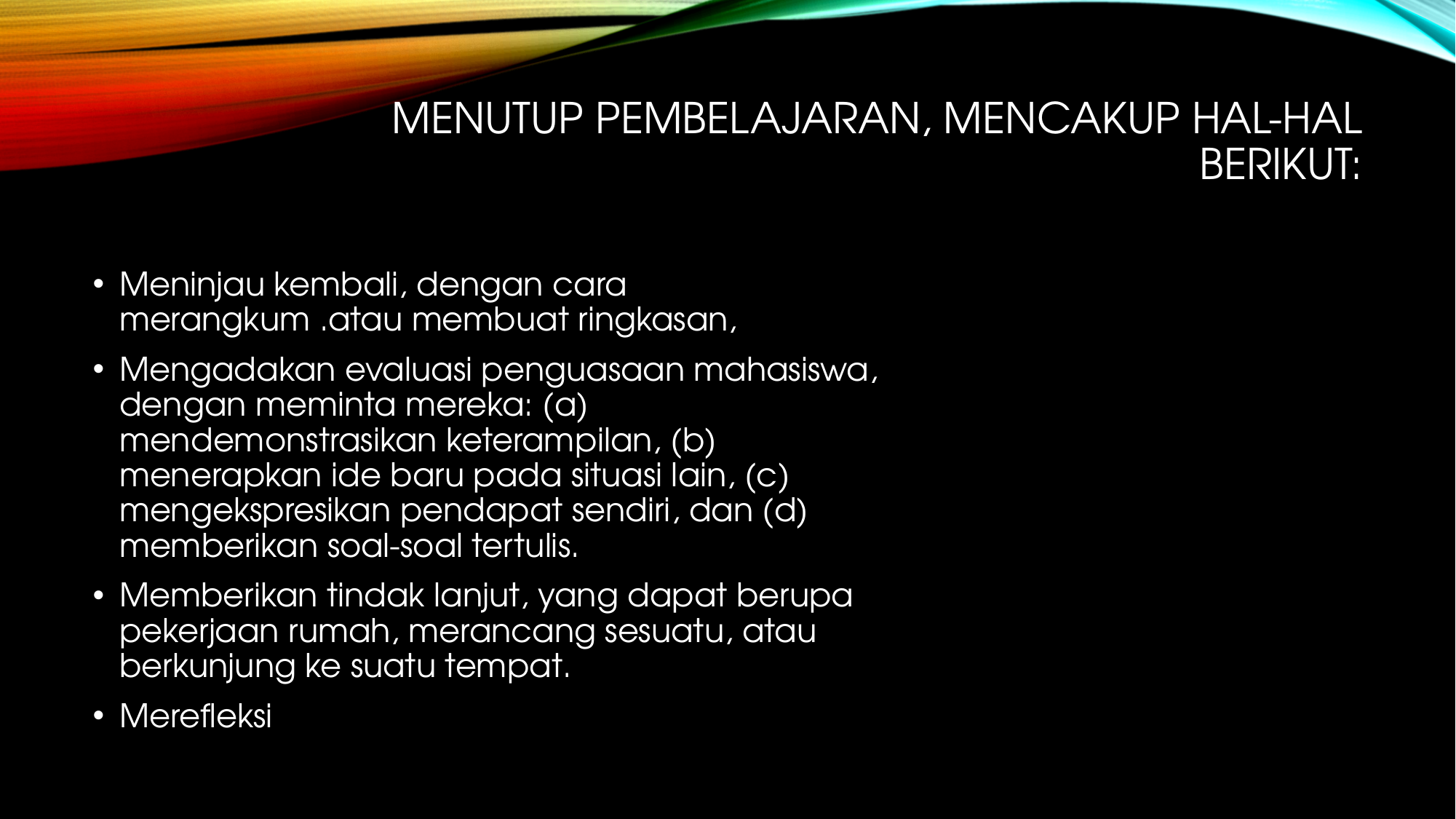

# Menutup pembelajaran, mencakup hal-hal berikut:
Meninjau kembali, dengan cara merangkum .atau membuat ringkasan,
Mengadakan evaluasi penguasaan mahasiswa, dengan meminta mereka: (a) mendemonstrasikan keterampilan, (b) menerapkan ide baru pada situasi lain, (c) mengekspresikan pendapat sendiri, dan (d) memberikan soal-soal tertulis.
Memberikan tindak lanjut, yang dapat berupa pekerjaan rumah, merancang sesuatu, atau berkunjung ke suatu tempat.
Merefleksi